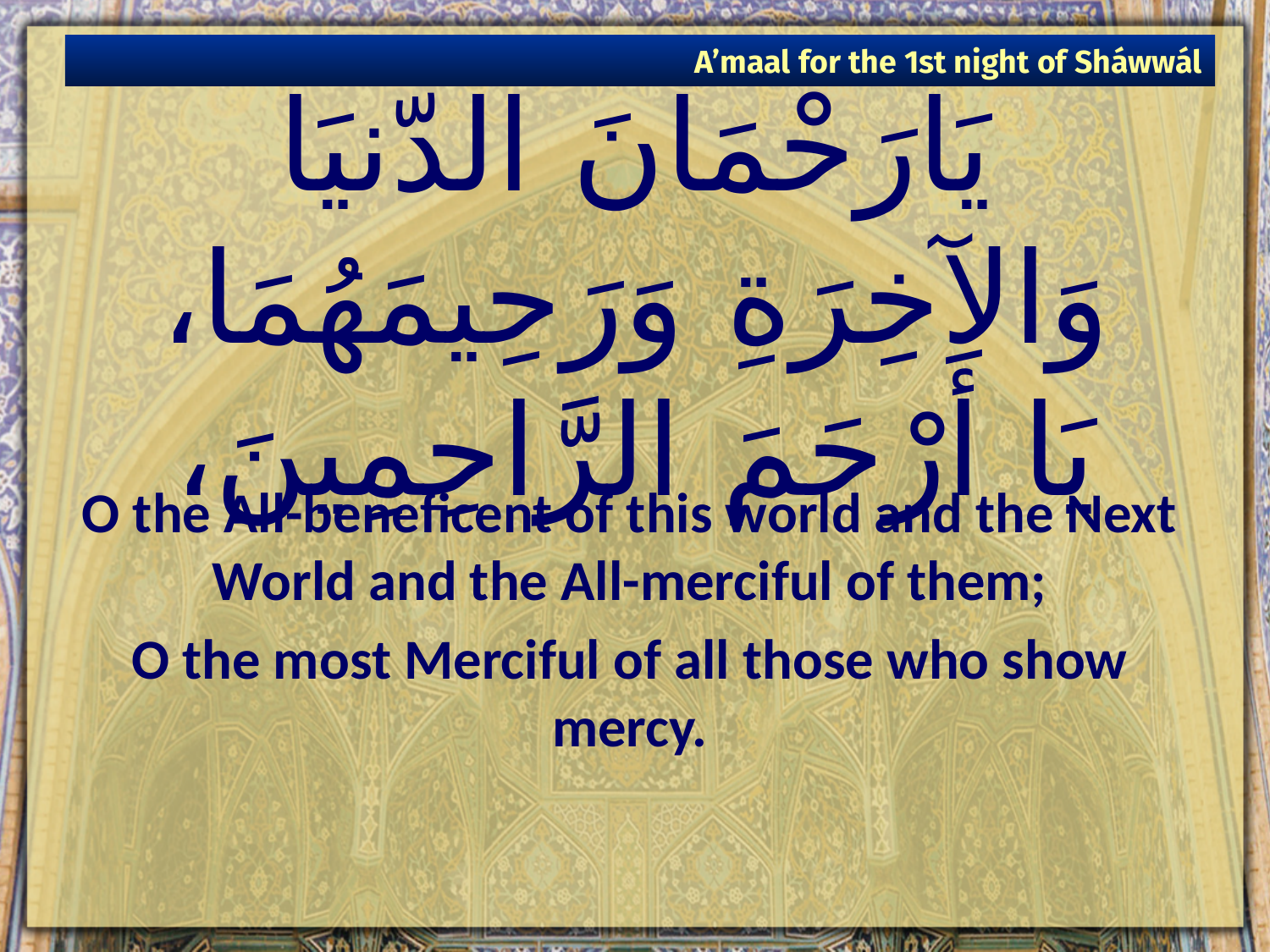

A’maal for the 1st night of Sháwwál
# يَارَحْمَانَ الدّنيَا وَالآخِرَةِ وَرَحِيمَهُمَا، يَا أَرْحَمَ الرَّاحِمِينَ،
O the All-beneficent of this world and the Next World and the All-merciful of them;
O the most Merciful of all those who show mercy.